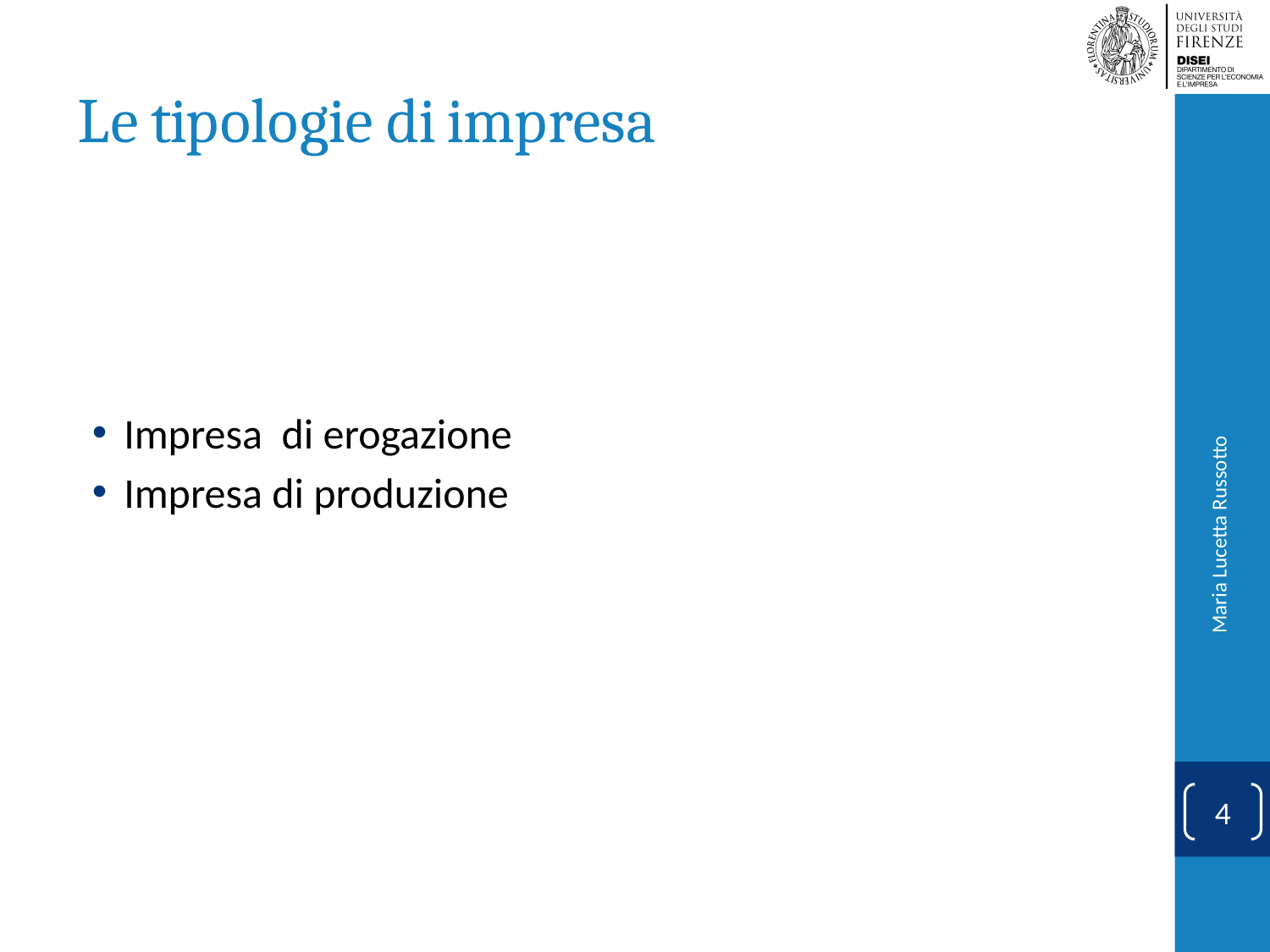

# Le tipologie di impresa

Impresa  di erogazione
Impresa di produzione
Maria Lucetta Russotto
4